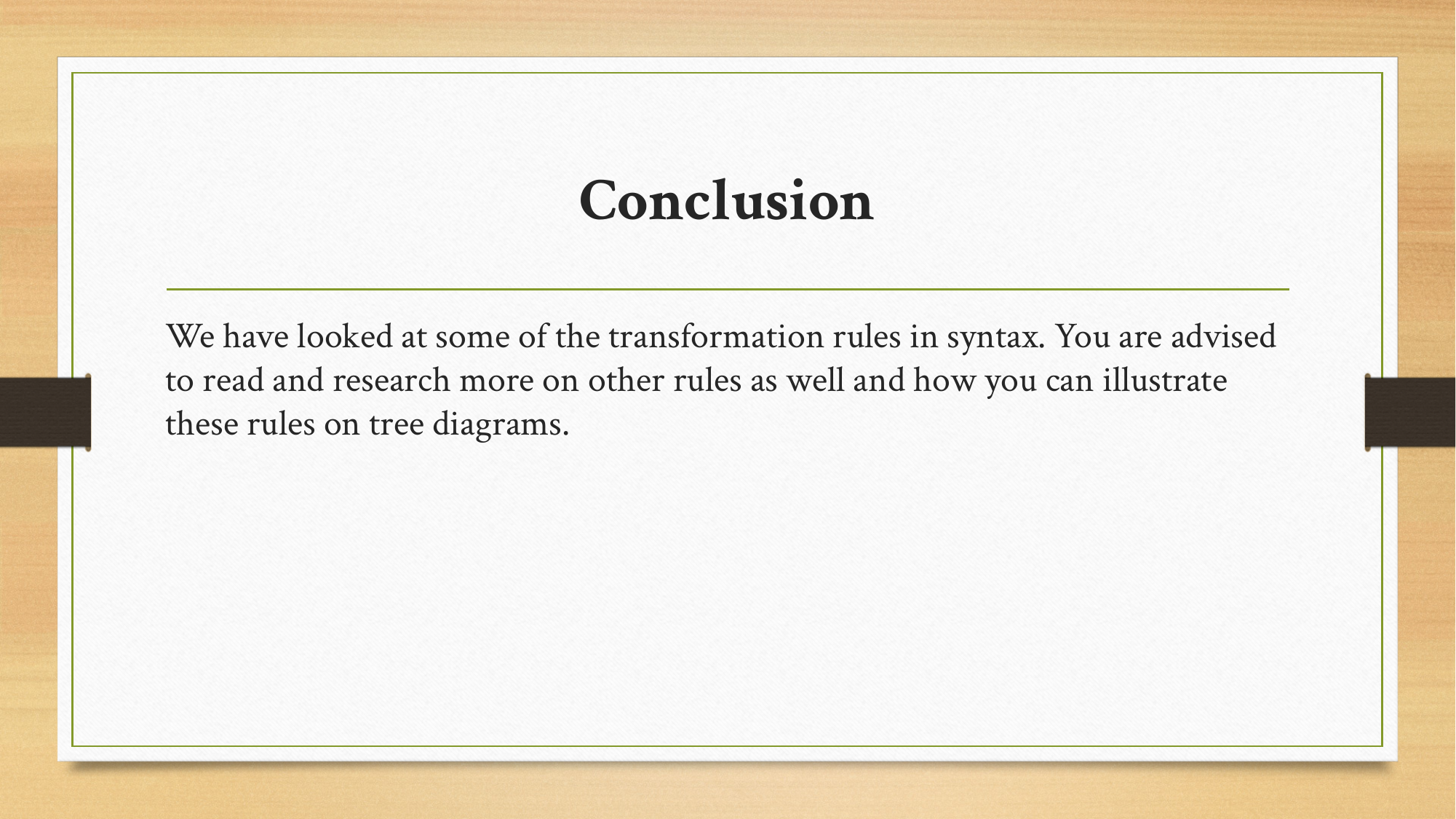

# Conclusion
We have looked at some of the transformation rules in syntax. You are advised to read and research more on other rules as well and how you can illustrate these rules on tree diagrams.